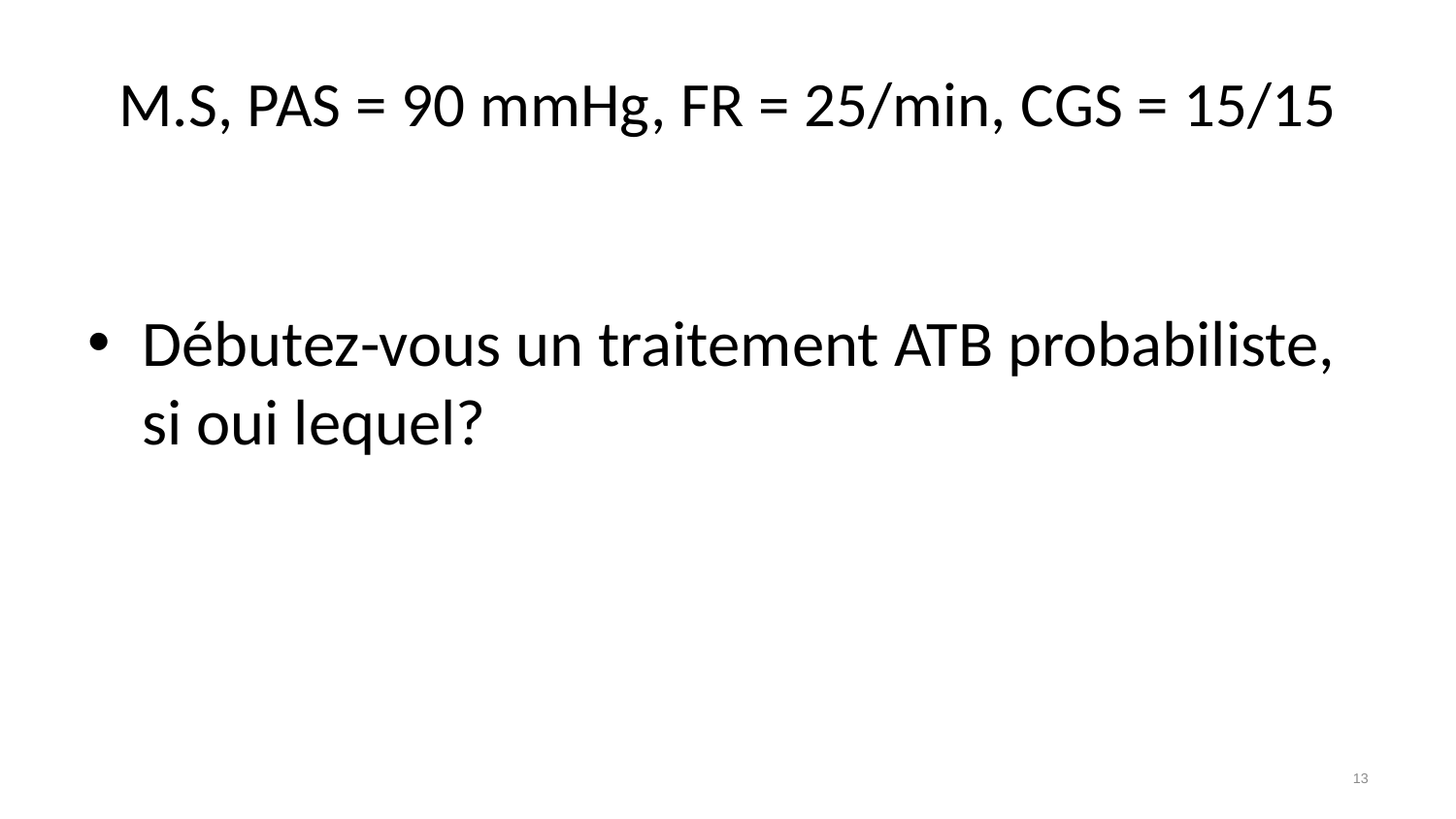

# M.S, PAS = 90 mmHg, FR = 25/min, CGS = 15/15
Débutez-vous un traitement ATB probabiliste, si oui lequel?
13